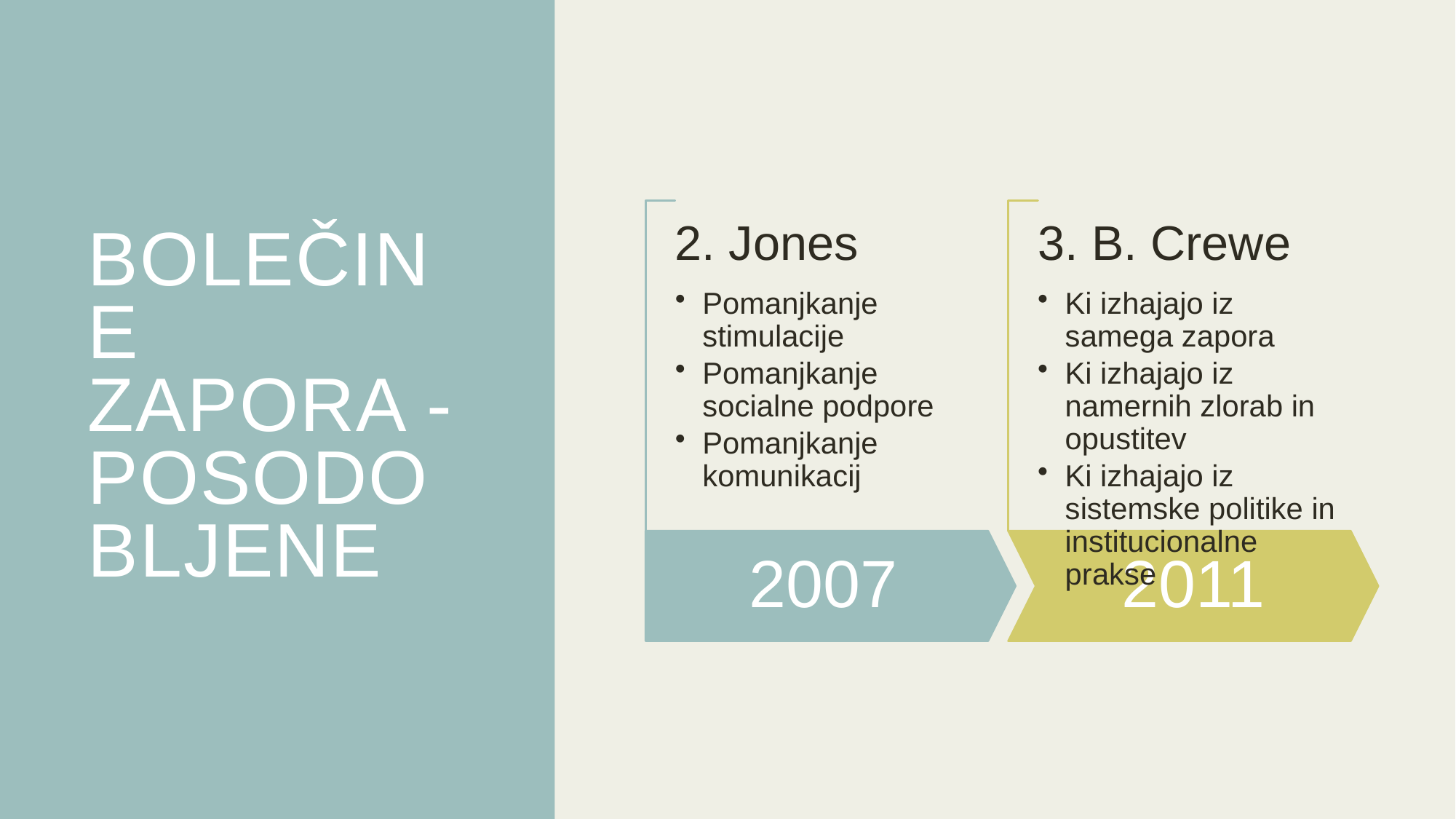

2007
2. Jones
Pomanjkanje stimulacije
Pomanjkanje socialne podpore
Pomanjkanje komunikacij
2011
3. B. Crewe
Ki izhajajo iz samega zapora
Ki izhajajo iz namernih zlorab in opustitev
Ki izhajajo iz sistemske politike in institucionalne prakse
# Bolečine zapora - posodobljene